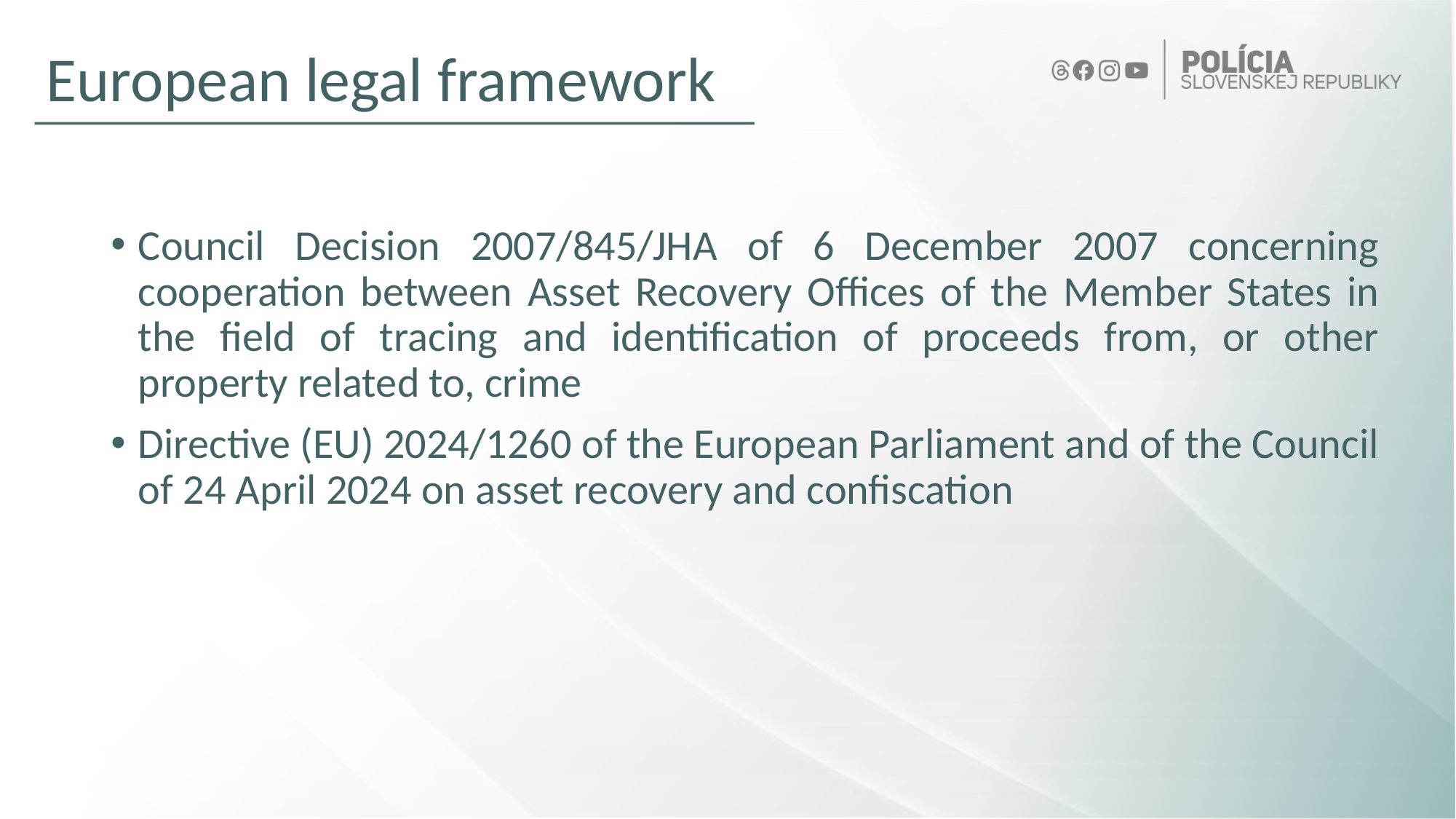

# European legal framework
Council Decision 2007/845/JHA of 6 December 2007 concerning cooperation between Asset Recovery Offices of the Member States in the field of tracing and identification of proceeds from, or other property related to, crime
Directive (EU) 2024/1260 of the European Parliament and of the Council of 24 April 2024 on asset recovery and confiscation